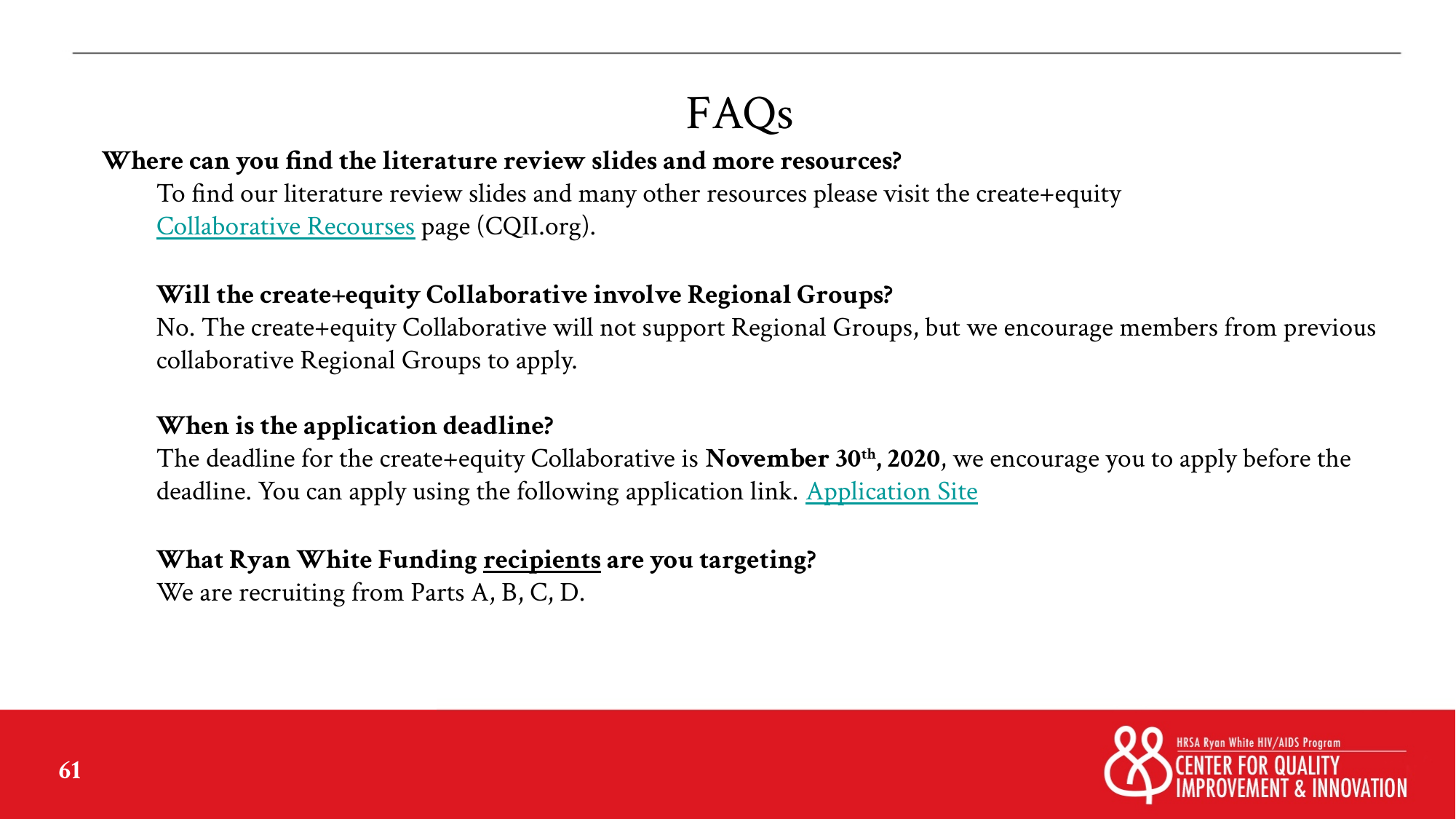

# FAQs
Where can you find the literature review slides and more resources?
To find our literature review slides and many other resources please visit the create+equity Collaborative Recourses page (CQII.org).

Will the create+equity Collaborative involve Regional Groups?
No. The create+equity Collaborative will not support Regional Groups, but we encourage members from previous collaborative Regional Groups to apply.

When is the application deadline?
The deadline for the create+equity Collaborative is November 30th, 2020, we encourage you to apply before the deadline. You can apply using the following application link. Application Site

What Ryan White Funding recipients are you targeting?
We are recruiting from Parts A, B, C, D.